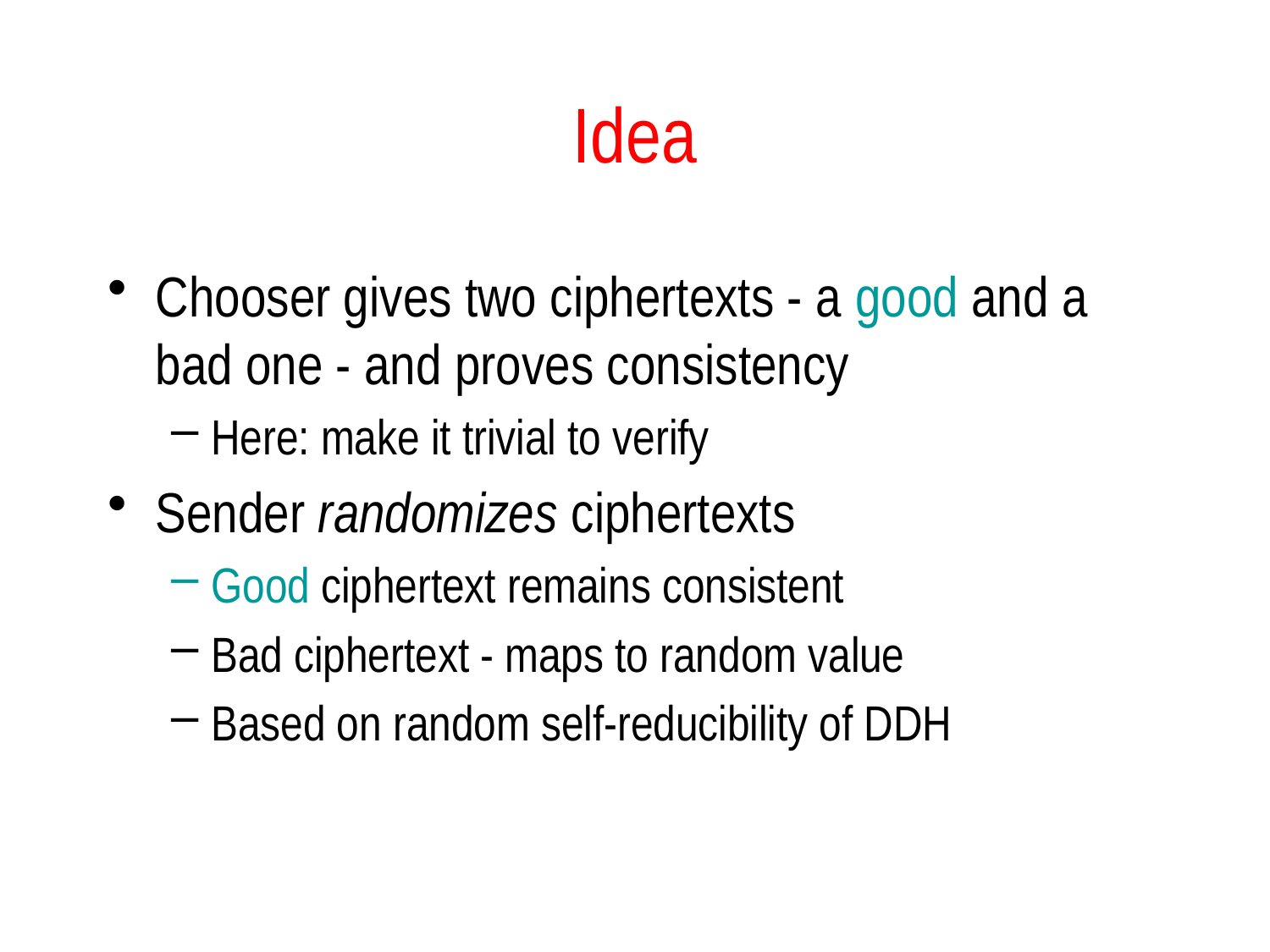

# Idea
Chooser gives two ciphertexts - a good and a bad one - and proves consistency
Here: make it trivial to verify
Sender randomizes ciphertexts
Good ciphertext remains consistent
Bad ciphertext - maps to random value
Based on random self-reducibility of DDH